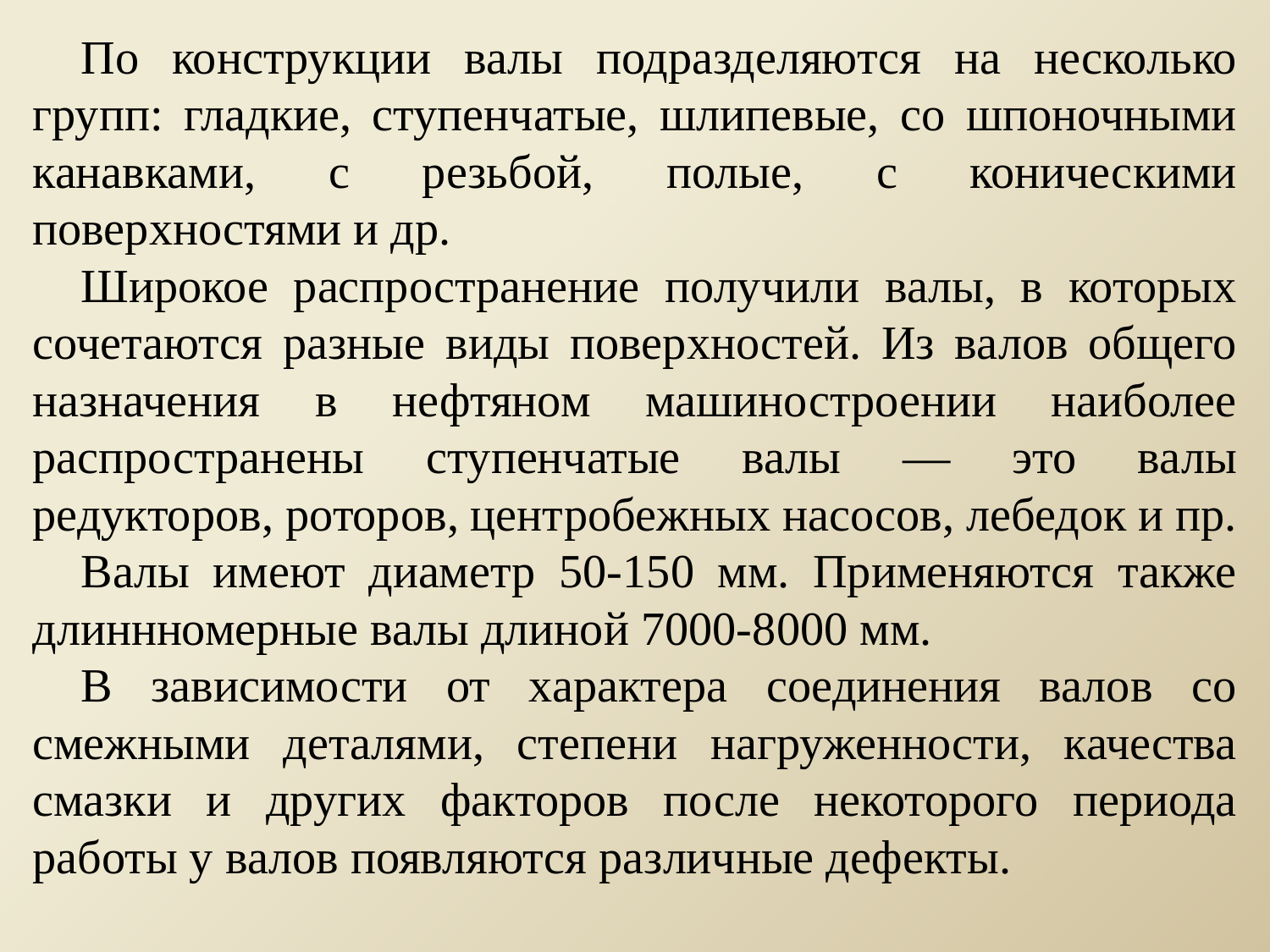

По конструкции валы подразделяются на несколько групп: гладкие, ступенчатые, шлипевые, со шпоночными канавками, с резьбой, полые, с коническими поверхностями и др.
Широкое распространение получили валы, в которых сочетаются разные виды поверхностей. Из валов общего назначения в нефтяном машиностроении наиболее распространены ступенчатые валы — это валы редукторов, роторов, центробежных насосов, лебедок и пр.
Валы имеют диаметр 50-150 мм. Применяются также длиннномерные валы длиной 7000-8000 мм.
В зависимости от характера соединения валов со смежными деталями, степени нагруженности, качества смазки и других факторов после некоторого периода работы у валов появляются различные дефекты.